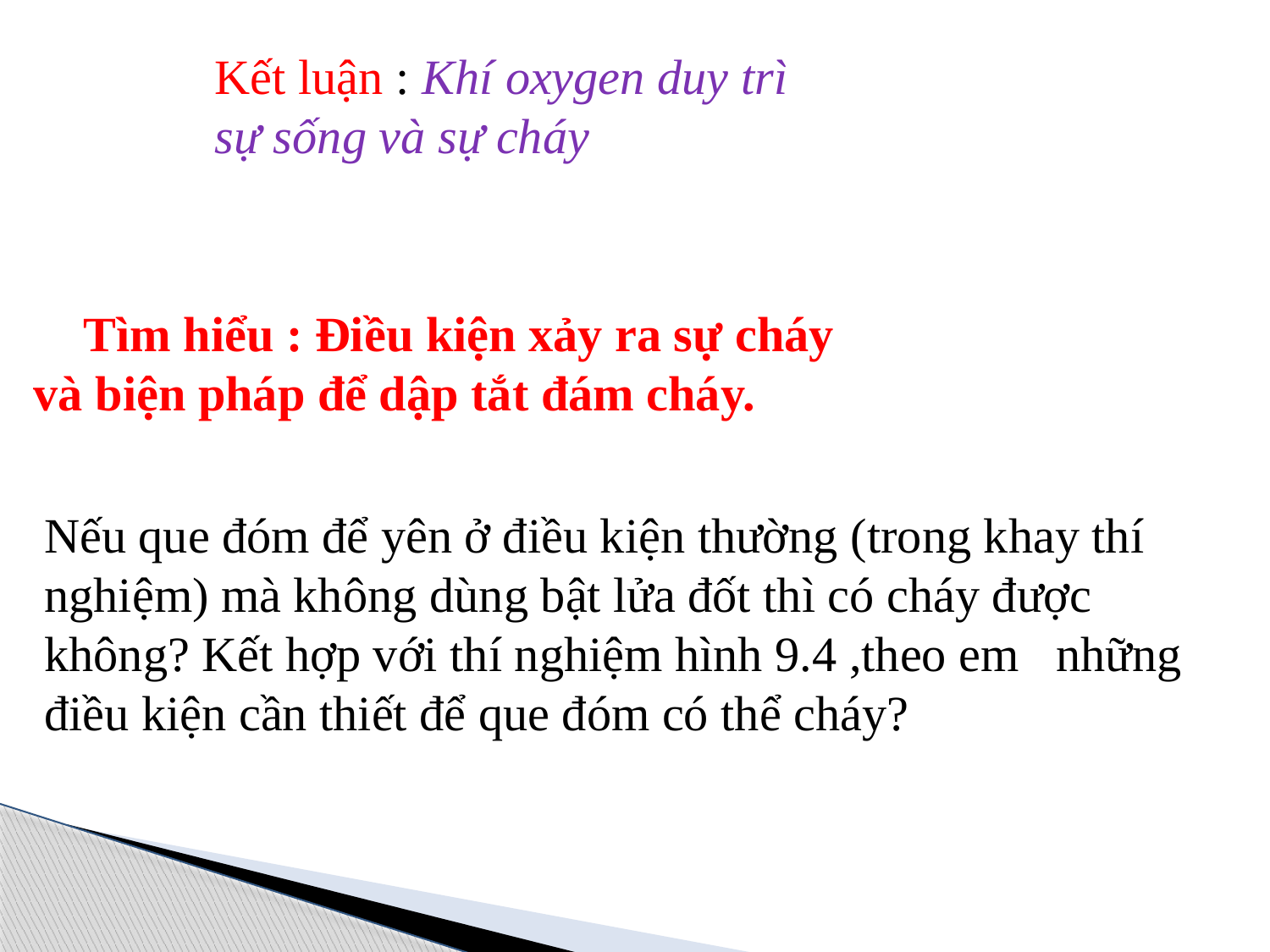

Kết luận : Khí oxygen duy trì sự sống và sự cháy
Tìm hiểu : Điều kiện xảy ra sự cháy và biện pháp để dập tắt đám cháy.
Nếu que đóm để yên ở điều kiện thường (trong khay thí nghiệm) mà không dùng bật lửa đốt thì có cháy được không? Kết hợp với thí nghiệm hình 9.4 ,theo em   những điều kiện cần thiết để que đóm có thể cháy?